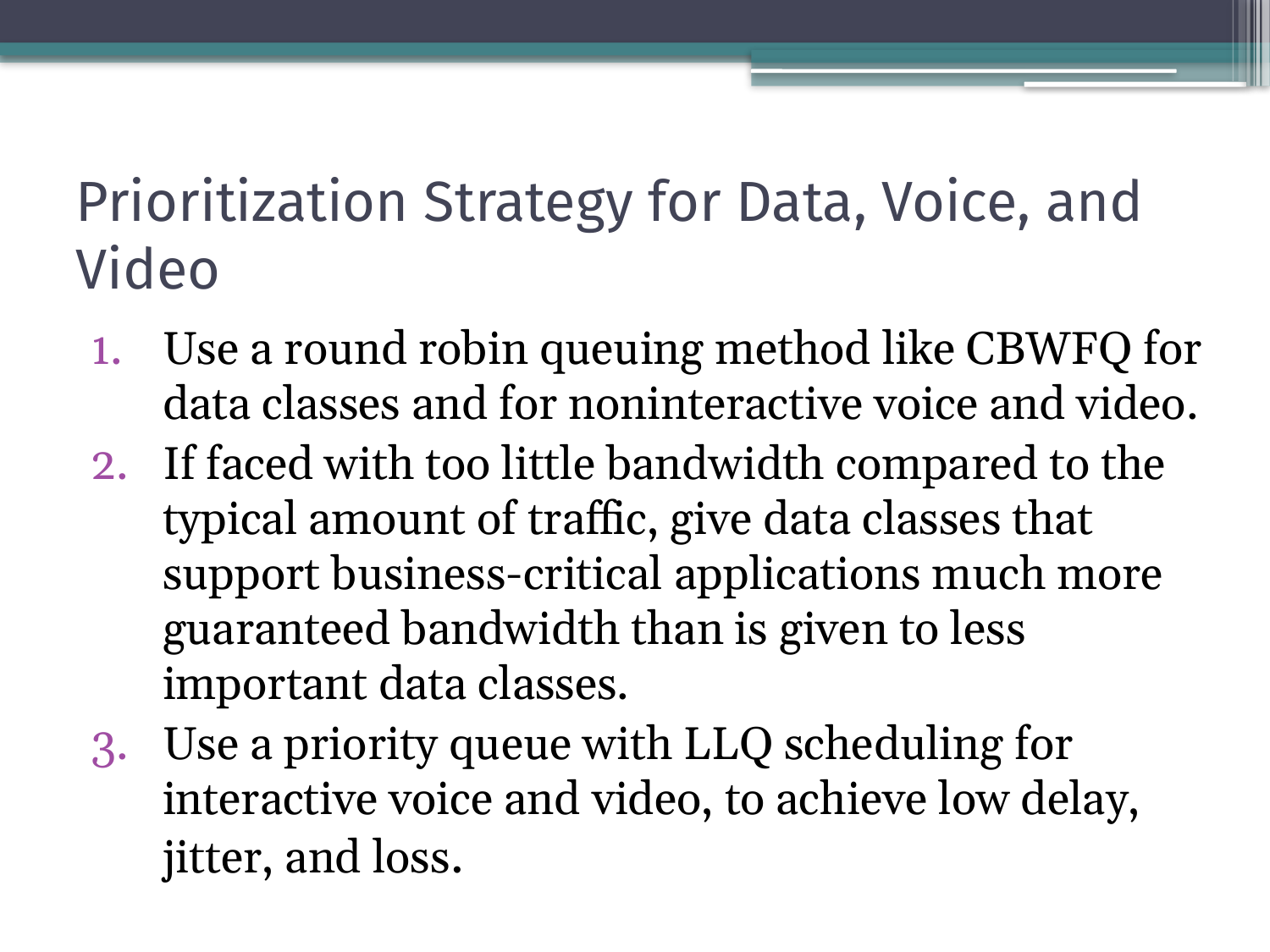

# Prioritization Strategy for Data, Voice, and Video
Use a round robin queuing method like CBWFQ for data classes and for noninteractive voice and video.
If faced with too little bandwidth compared to the typical amount of traffic, give data classes that support business-critical applications much more guaranteed bandwidth than is given to less important data classes.
Use a priority queue with LLQ scheduling for interactive voice and video, to achieve low delay, jitter, and loss.